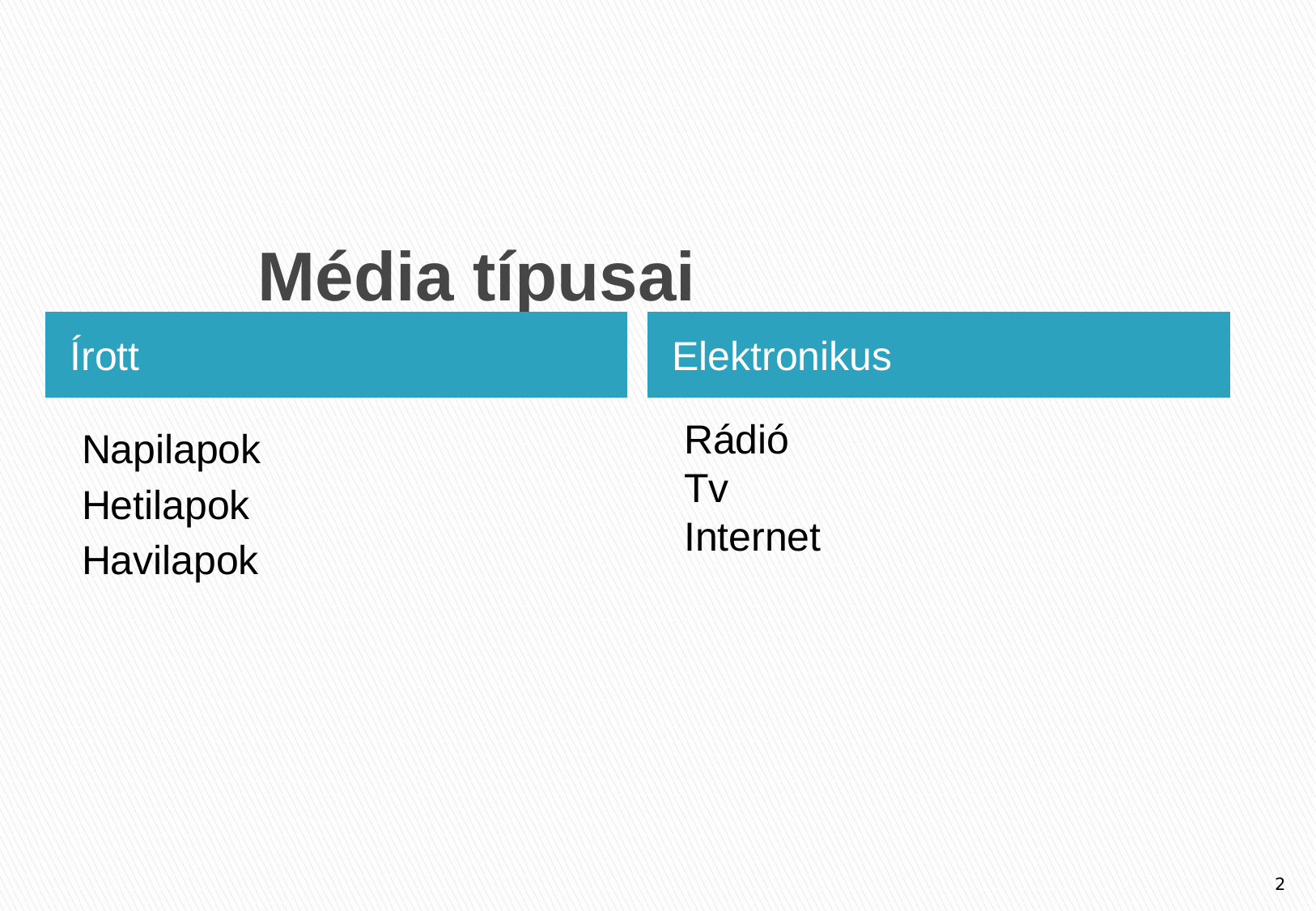

# Média típusai
Írott
Elektronikus
Rádió
Tv
Internet
Napilapok
Hetilapok
Havilapok

2